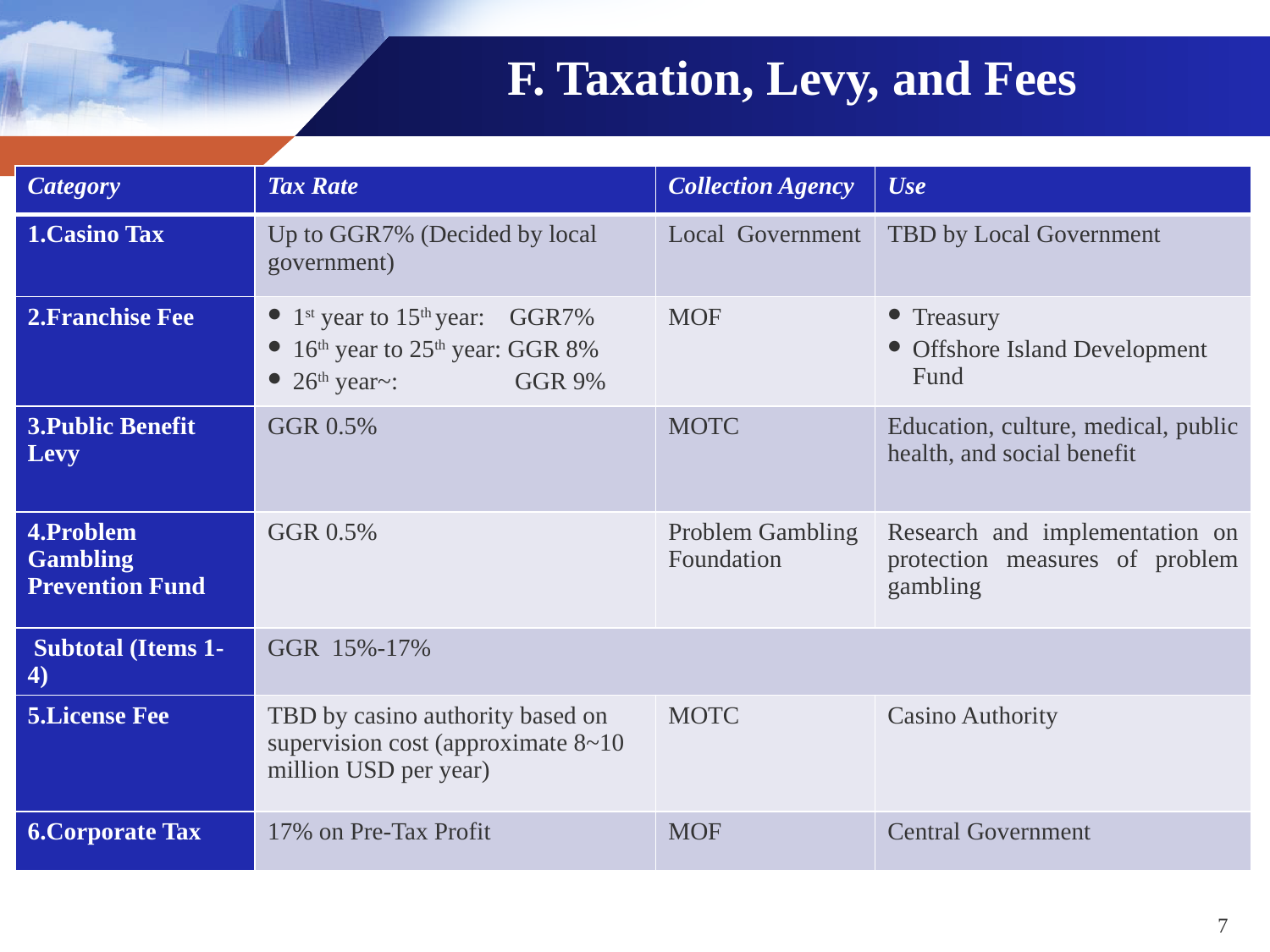

# F. Taxation, Levy, and Fees
| Category | Tax Rate | Collection Agency | Use |
| --- | --- | --- | --- |
| 1.Casino Tax | Up to GGR7% (Decided by local government) | Local Government | TBD by Local Government |
| 2.Franchise Fee | 1st year to 15th year: GGR7% 16th year to 25th year: GGR 8% 26th year~: GGR 9% | MOF | Treasury Offshore Island Development Fund |
| 3.Public Benefit Levy | GGR 0.5% | MOTC | Education, culture, medical, public health, and social benefit |
| 4.Problem Gambling Prevention Fund | GGR 0.5% | Problem Gambling Foundation | Research and implementation on protection measures of problem gambling |
| Subtotal (Items 1-4) | GGR 15%-17% |  |  |
| 5.License Fee | TBD by casino authority based on supervision cost (approximate 8~10 million USD per year) | MOTC | Casino Authority |
| 6.Corporate Tax | 17% on Pre-Tax Profit | MOF | Central Government |
7
May 21 – 23, 2013 | Venetian Macao